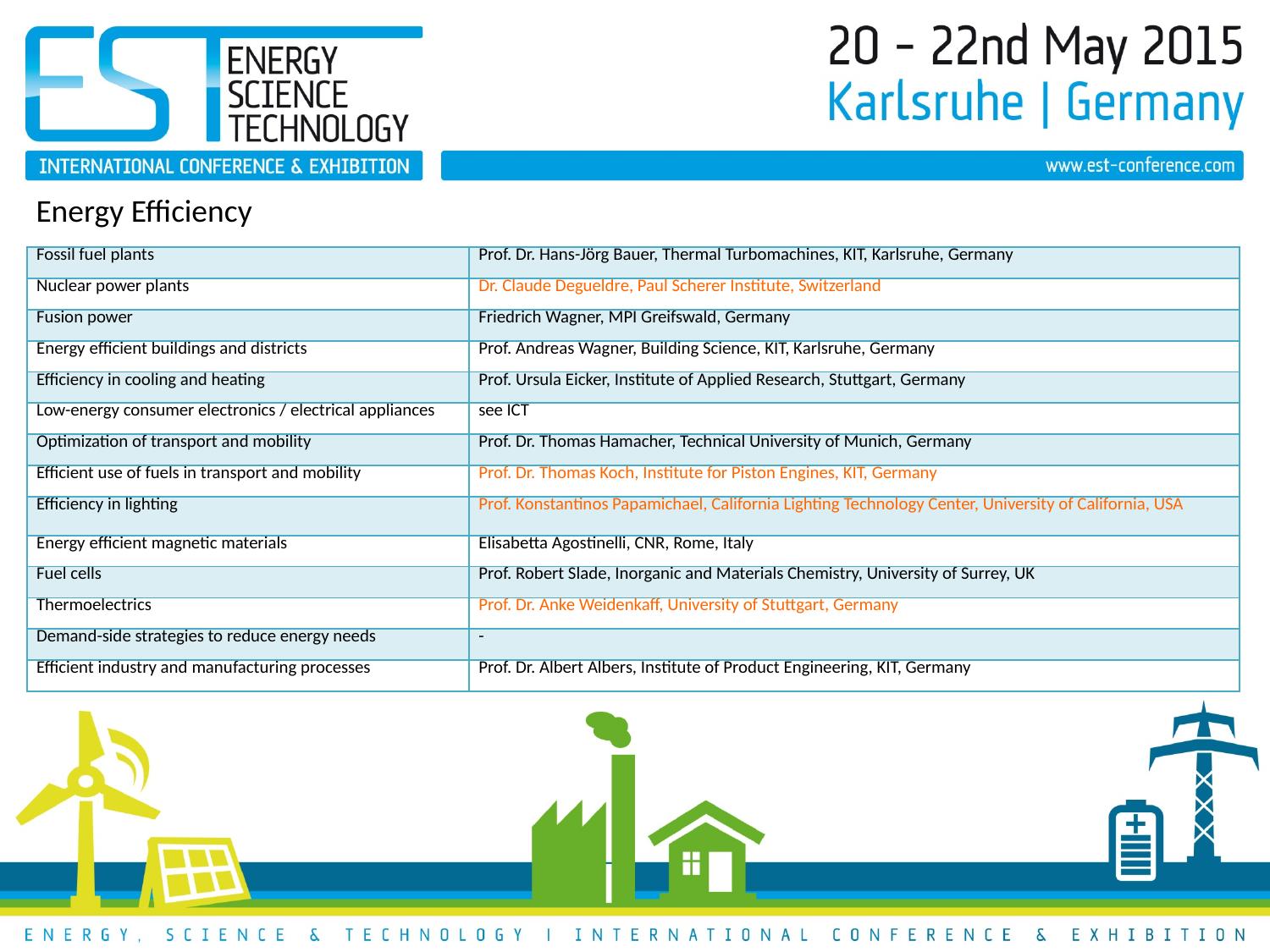

Energy Efficiency
| Fossil fuel plants | Prof. Dr. Hans-Jörg Bauer, Thermal Turbomachines, KIT, Karlsruhe, Germany |
| --- | --- |
| Nuclear power plants | Dr. Claude Degueldre, Paul Scherer Institute, Switzerland |
| Fusion power | Friedrich Wagner, MPI Greifswald, Germany |
| Energy efficient buildings and districts | Prof. Andreas Wagner, Building Science, KIT, Karlsruhe, Germany |
| Efficiency in cooling and heating | Prof. Ursula Eicker, Institute of Applied Research, Stuttgart, Germany |
| Low-energy consumer electronics / electrical appliances | see ICT |
| Optimization of transport and mobility | Prof. Dr. Thomas Hamacher, Technical University of Munich, Germany |
| Efficient use of fuels in transport and mobility | Prof. Dr. Thomas Koch, Institute for Piston Engines, KIT, Germany |
| Efficiency in lighting | Prof. Konstantinos Papamichael, California Lighting Technology Center, University of California, USA |
| Energy efficient magnetic materials | Elisabetta Agostinelli, CNR, Rome, Italy |
| Fuel cells | Prof. Robert Slade, Inorganic and Materials Chemistry, University of Surrey, UK |
| Thermoelectrics | Prof. Dr. Anke Weidenkaff, University of Stuttgart, Germany |
| Demand-side strategies to reduce energy needs | - |
| Efficient industry and manufacturing processes | Prof. Dr. Albert Albers, Institute of Product Engineering, KIT, Germany |